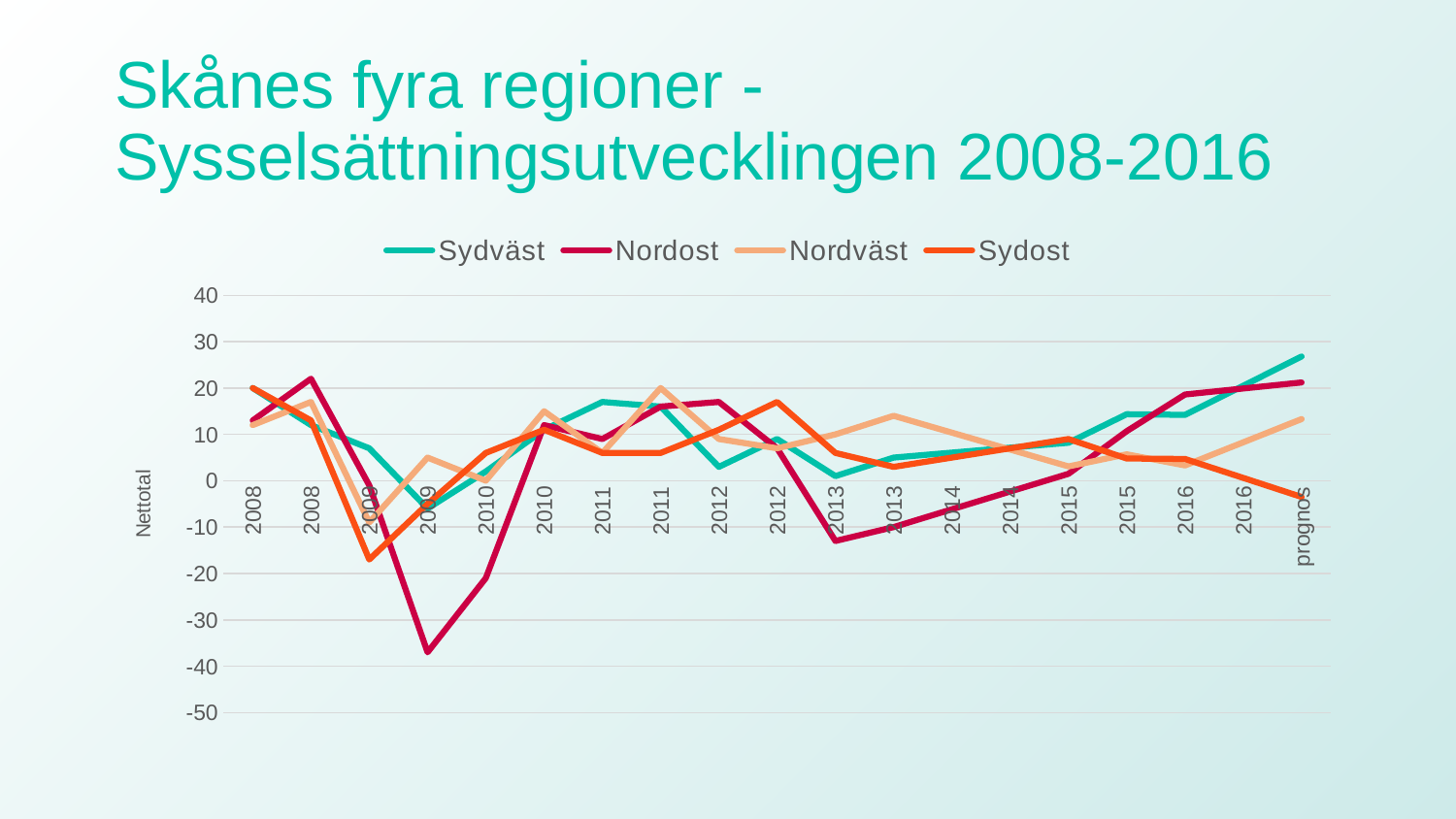

# Skånes fyra regioner - Sysselsättningsutvecklingen 2008-2016

### Chart

| Category | Sydväst | Nordost | Nordväst | Sydost |
|---|---|---|---|---|
| 2008 | 20.0 | 13.0 | 12.0 | 20.0 |
| 2008 | 12.0 | 22.0 | 17.0 | 13.0 |
| 2009 | 7.0 | -1.0 | -9.0 | -17.0 |
| 2009 | -6.0 | -37.0 | 5.0 | -5.0 |
| 2010 | 2.0 | -21.0 | 0.0 | 6.0 |
| 2010 | 11.0 | 12.0 | 15.0 | 11.0 |
| 2011 | 17.0 | 9.0 | 6.0 | 6.0 |
| 2011 | 16.0 | 16.0 | 20.0 | 6.0 |
| 2012 | 3.0 | 17.0 | 9.0 | 11.0 |
| 2012 | 9.0 | 7.0 | 7.0 | 17.0 |
| 2013 | 1.0 | -13.0 | 10.0 | 6.0 |
| 2013 | 5.0 | -10.0 | 14.0 | 3.0 |
| 2014 | 6.066666666666666 | -6.166666666666666 | 10.366666666666665 | 4.999999999999999 |
| 2014 | 7.133333333333333 | -2.333333333333333 | 6.733333333333333 | 6.999999999999998 |
| 2015 | 8.2 | 1.5 | 3.1000000000000014 | 8.999999999999998 |
| 2015 | 14.35 | 10.7 | 5.700000000000001 | 4.799999999999999 |
| 2016 | 14.2 | 18.6 | 3.3000000000000003 | 4.7 |
| 2016 | 20.5 | 19.9 | 8.3 | 0.5999999999999999 |
| prognos | 26.8 | 21.2 | 13.3 | -3.5000000000000004 |